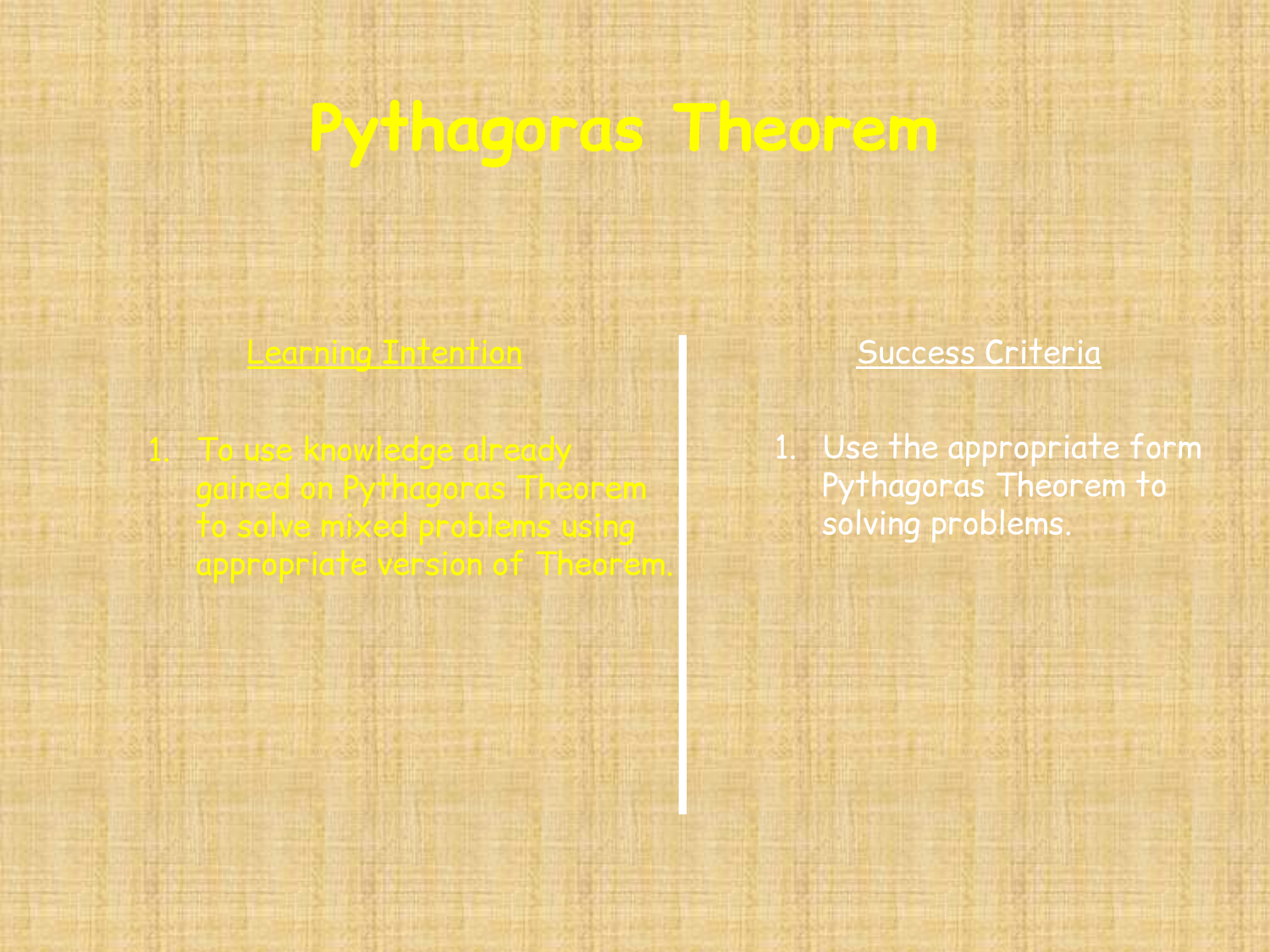

Pythagoras Theorem
Learning Intention
Success Criteria

Use the appropriate form Pythagoras Theorem to solving problems.
1.	To use knowledge already gained on Pythagoras Theorem to solve mixed problems using appropriate version of Theorem.